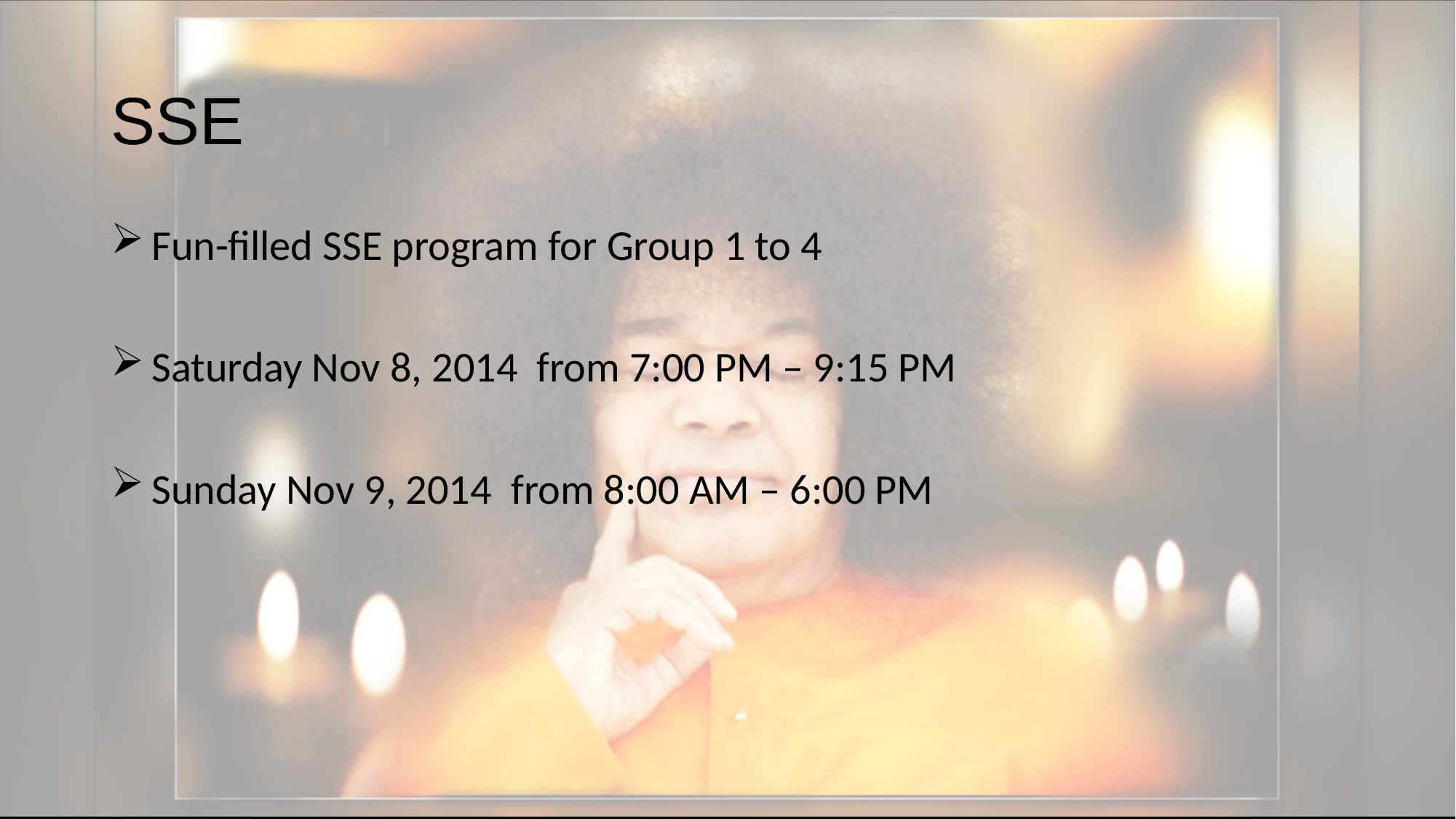

# SSE
Fun-filled SSE program for Group 1 to 4

Saturday Nov 8, 2014  from 7:00 PM – 9:15 PM

Sunday Nov 9, 2014  from 8:00 AM – 6:00 PM